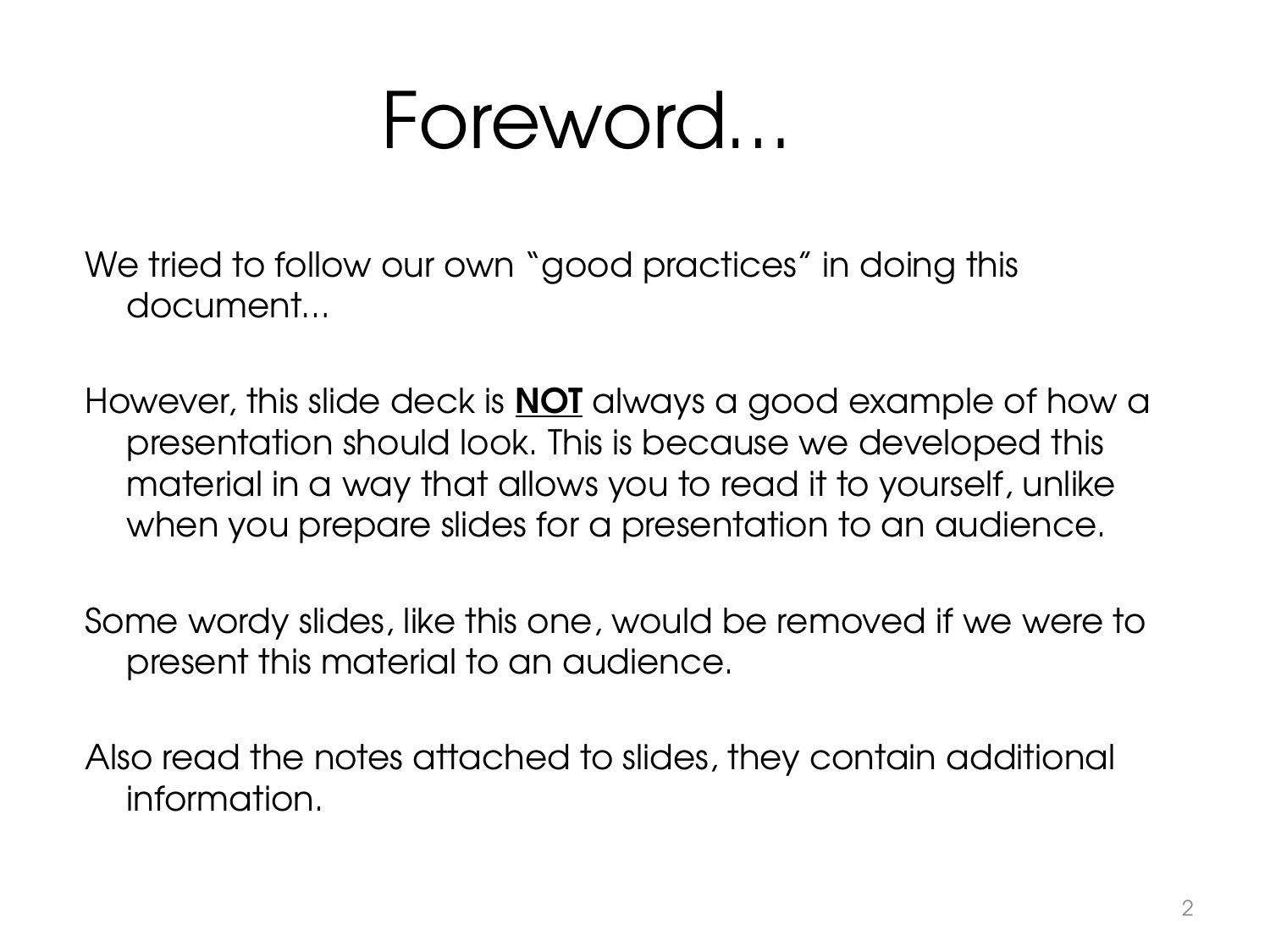

# Foreword…
We tried to follow our own “good practices” in doing this document…

However, this slide deck is NOT always a good example of how a presentation should look. This is because we developed this material in a way that allows you to read it to yourself, unlike when you prepare slides for a presentation to an audience.

Some wordy slides, like this one, would be removed if we were to present this material to an audience.

Also read the notes attached to slides, they contain additional information.
2